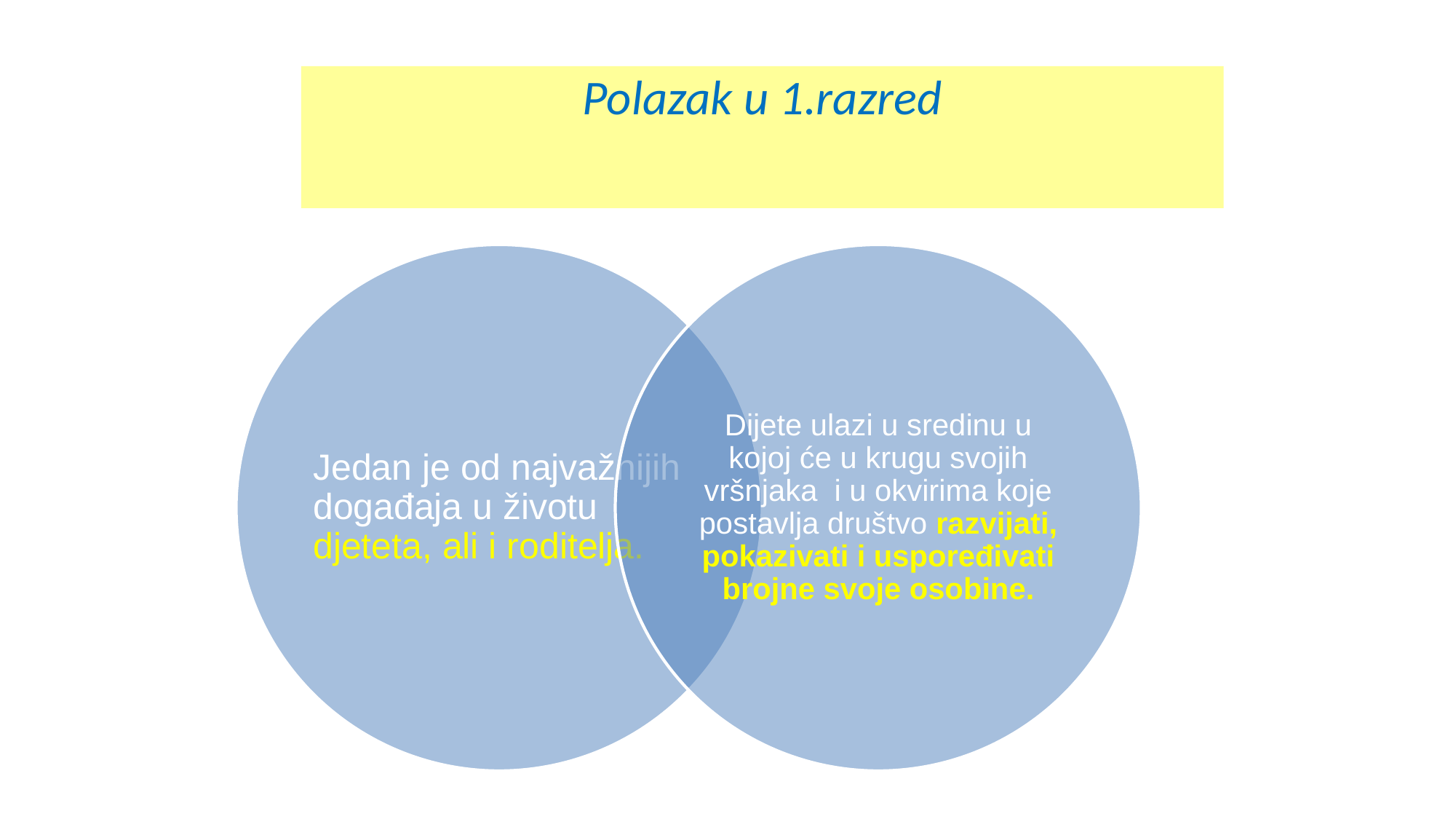

# Polazak u 1.razred
Jedan je od najvažnijih događaja u životu djeteta, ali i roditelja.
Dijete ulazi u sredinu u kojoj će u krugu svojih vršnjaka  i u okvirima koje postavlja društvo razvijati, pokazivati i uspoređivati brojne svoje osobine.